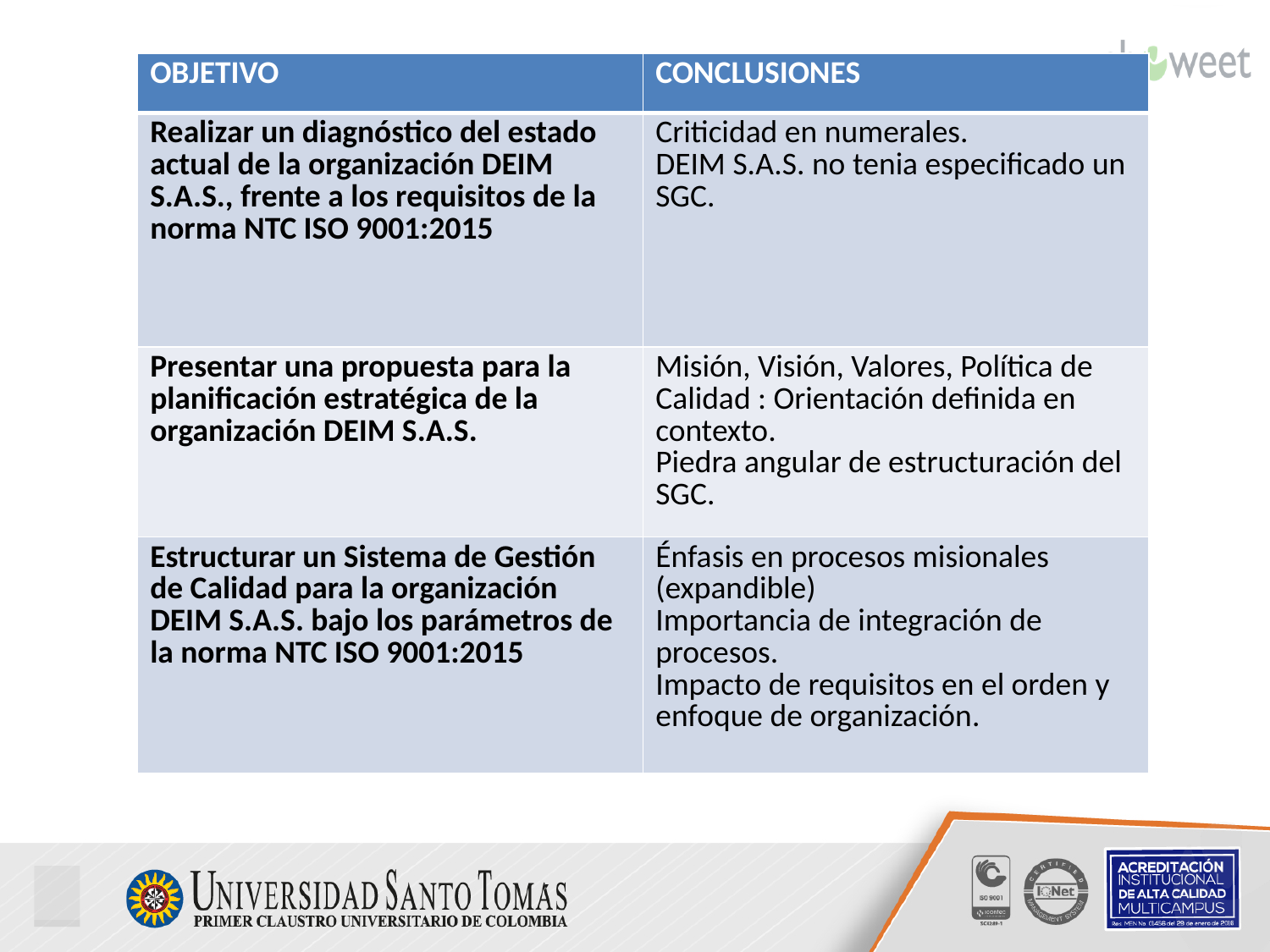

| OBJETIVO | CONCLUSIONES |
| --- | --- |
| Realizar un diagnóstico del estado actual de la organización DEIM S.A.S., frente a los requisitos de la norma NTC ISO 9001:2015 | Criticidad en numerales. DEIM S.A.S. no tenia especificado un SGC. |
| Presentar una propuesta para la planificación estratégica de la organización DEIM S.A.S. | Misión, Visión, Valores, Política de Calidad : Orientación definida en contexto. Piedra angular de estructuración del SGC. |
| Estructurar un Sistema de Gestión de Calidad para la organización DEIM S.A.S. bajo los parámetros de la norma NTC ISO 9001:2015 | Énfasis en procesos misionales (expandible) Importancia de integración de procesos. Impacto de requisitos en el orden y enfoque de organización. |